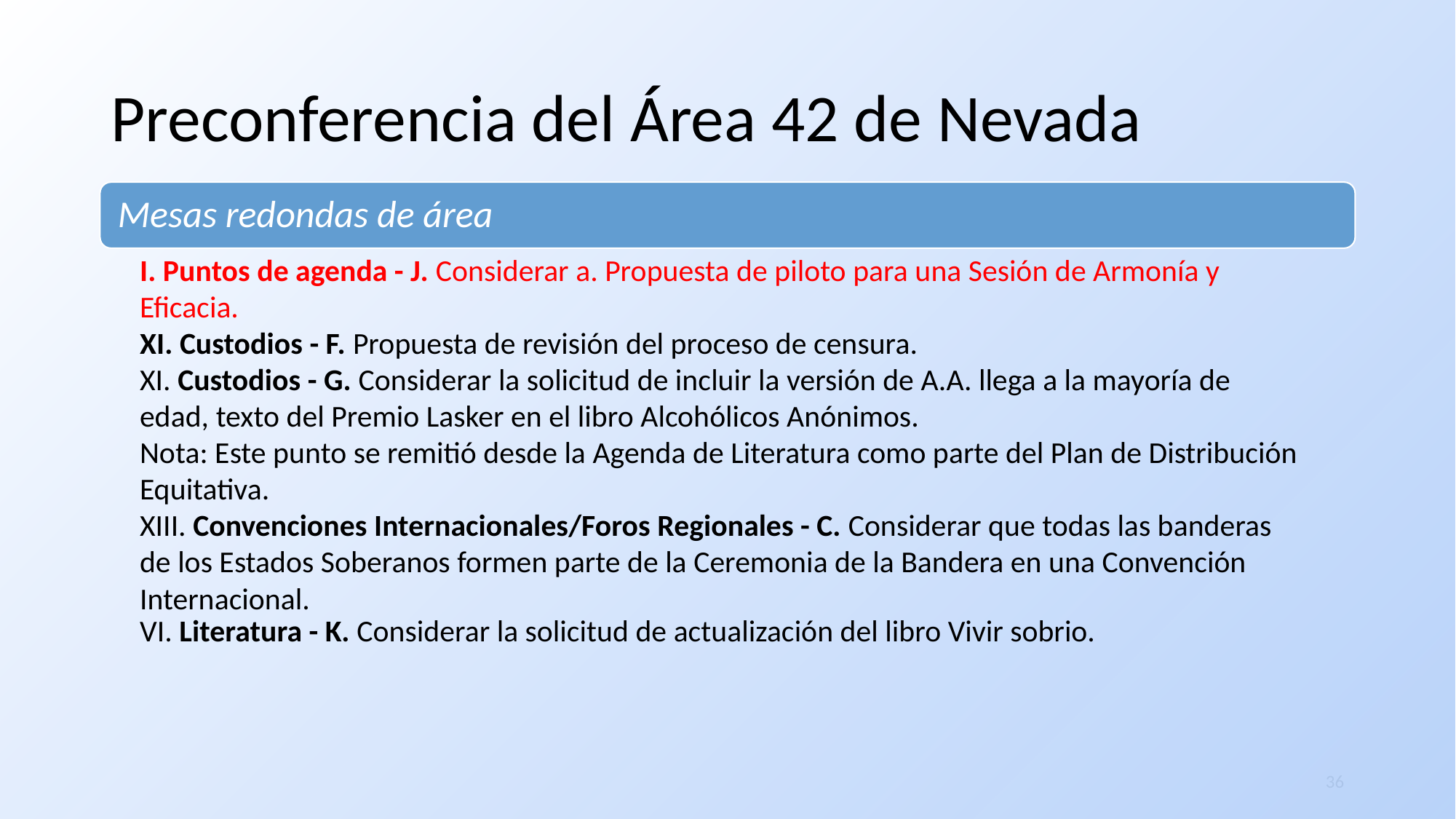

# Preconferencia del Área 42 de Nevada
Mesas redondas de área
I. Puntos de agenda - J. Considerar a. Propuesta de piloto para una Sesión de Armonía y
Eficacia.
XI. Custodios - F. Propuesta de revisión del proceso de censura.
XI. Custodios - G. Considerar la solicitud de incluir la versión de A.A. llega a la mayoría de
edad, texto del Premio Lasker en el libro Alcohólicos Anónimos.
Nota: Este punto se remitió desde la Agenda de Literatura como parte del Plan de Distribución
Equitativa.
XIII. Convenciones Internacionales/Foros Regionales - C. Considerar que todas las banderas
de los Estados Soberanos formen parte de la Ceremonia de la Bandera en una Convención
Internacional.
VI. Literatura - K. Considerar la solicitud de actualización del libro Vivir sobrio.

36